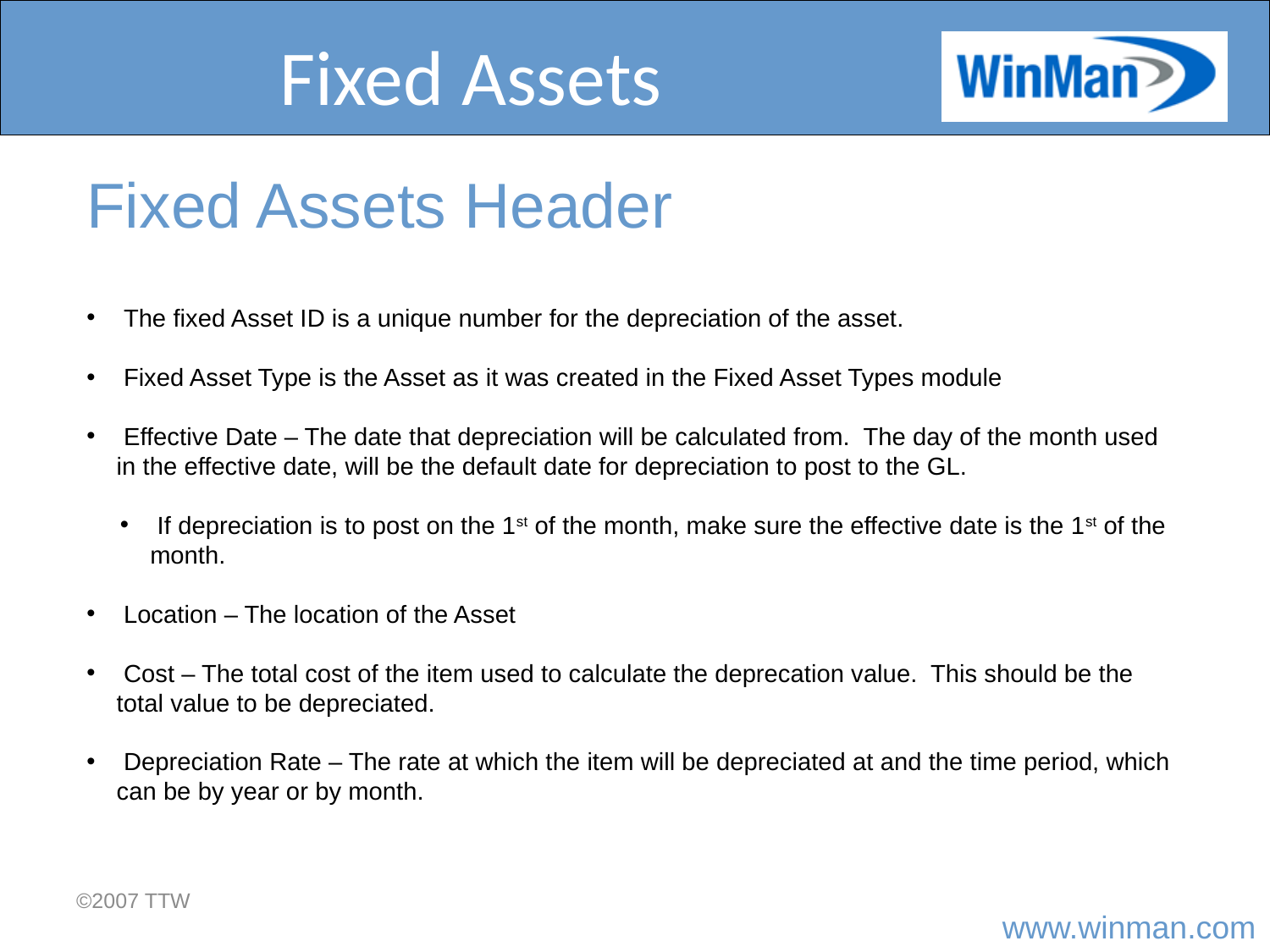

# Fixed Assets
Fixed Assets Header
 The fixed Asset ID is a unique number for the depreciation of the asset.

 Fixed Asset Type is the Asset as it was created in the Fixed Asset Types module

 Effective Date – The date that depreciation will be calculated from.  The day of the month used in the effective date, will be the default date for depreciation to post to the GL.

 If depreciation is to post on the 1st of the month, make sure the effective date is the 1st of the month.

 Location – The location of the Asset

 Cost – The total cost of the item used to calculate the deprecation value.  This should be the total value to be depreciated.

 Depreciation Rate – The rate at which the item will be depreciated at and the time period, which can be by year or by month.
©2007 TTW